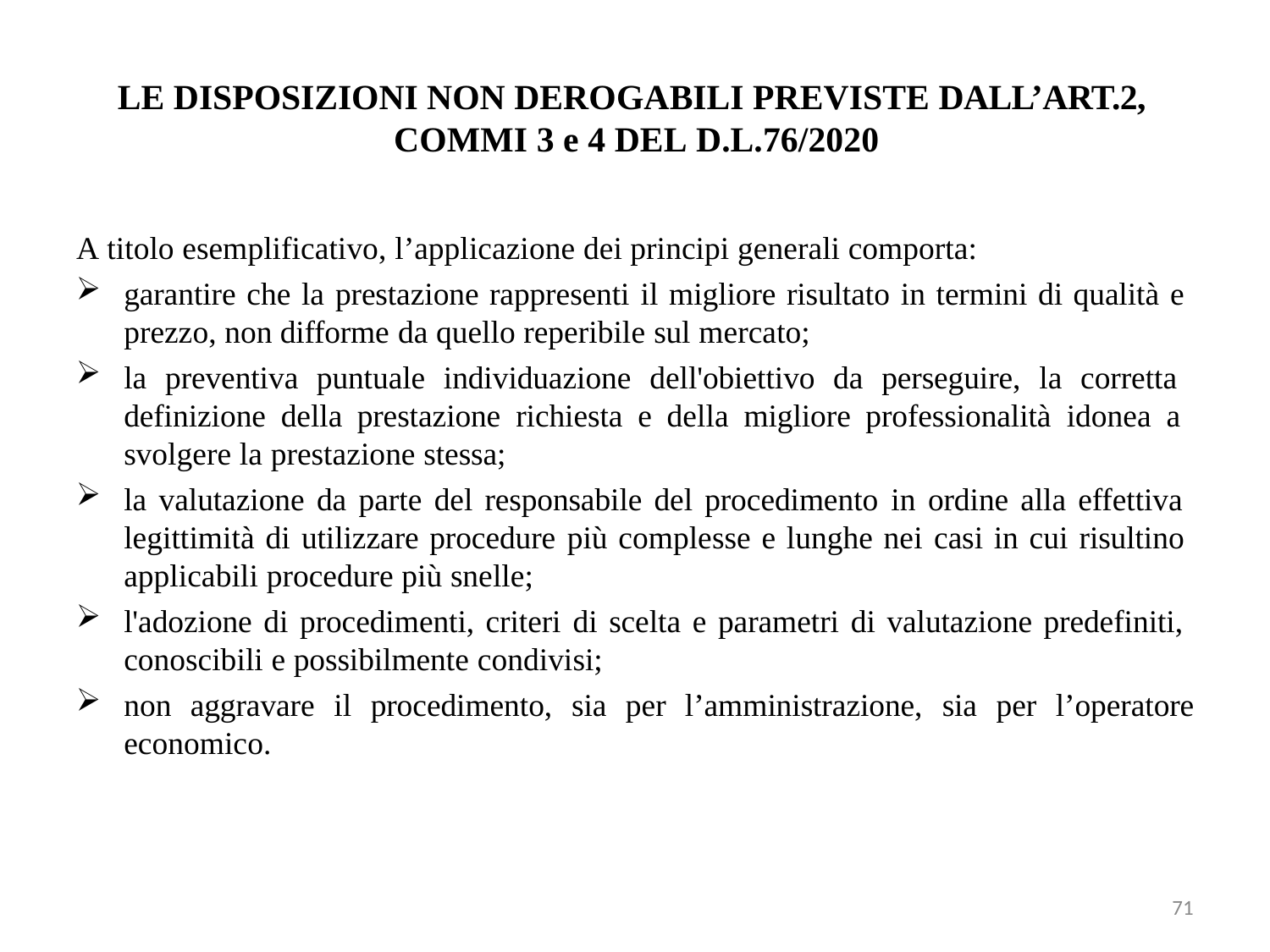

# LE DISPOSIZIONI NON DEROGABILI PREVISTE DALL’ART.2,  COMMI 3 e 4 DEL D.L.76/2020
A titolo esemplificativo, l’applicazione dei principi generali comporta:
garantire che la prestazione rappresenti il migliore risultato in termini di qualità e  prezzo, non difforme da quello reperibile sul mercato;
la preventiva puntuale individuazione dell'obiettivo da perseguire, la corretta  definizione della prestazione richiesta e della migliore professionalità idonea a  svolgere la prestazione stessa;
la valutazione da parte del responsabile del procedimento in ordine alla effettiva  legittimità di utilizzare procedure più complesse e lunghe nei casi in cui risultino  applicabili procedure più snelle;
l'adozione di procedimenti, criteri di scelta e parametri di valutazione predefiniti,  conoscibili e possibilmente condivisi;
non aggravare il procedimento, sia per l’amministrazione, sia per l’operatore
economico.
71